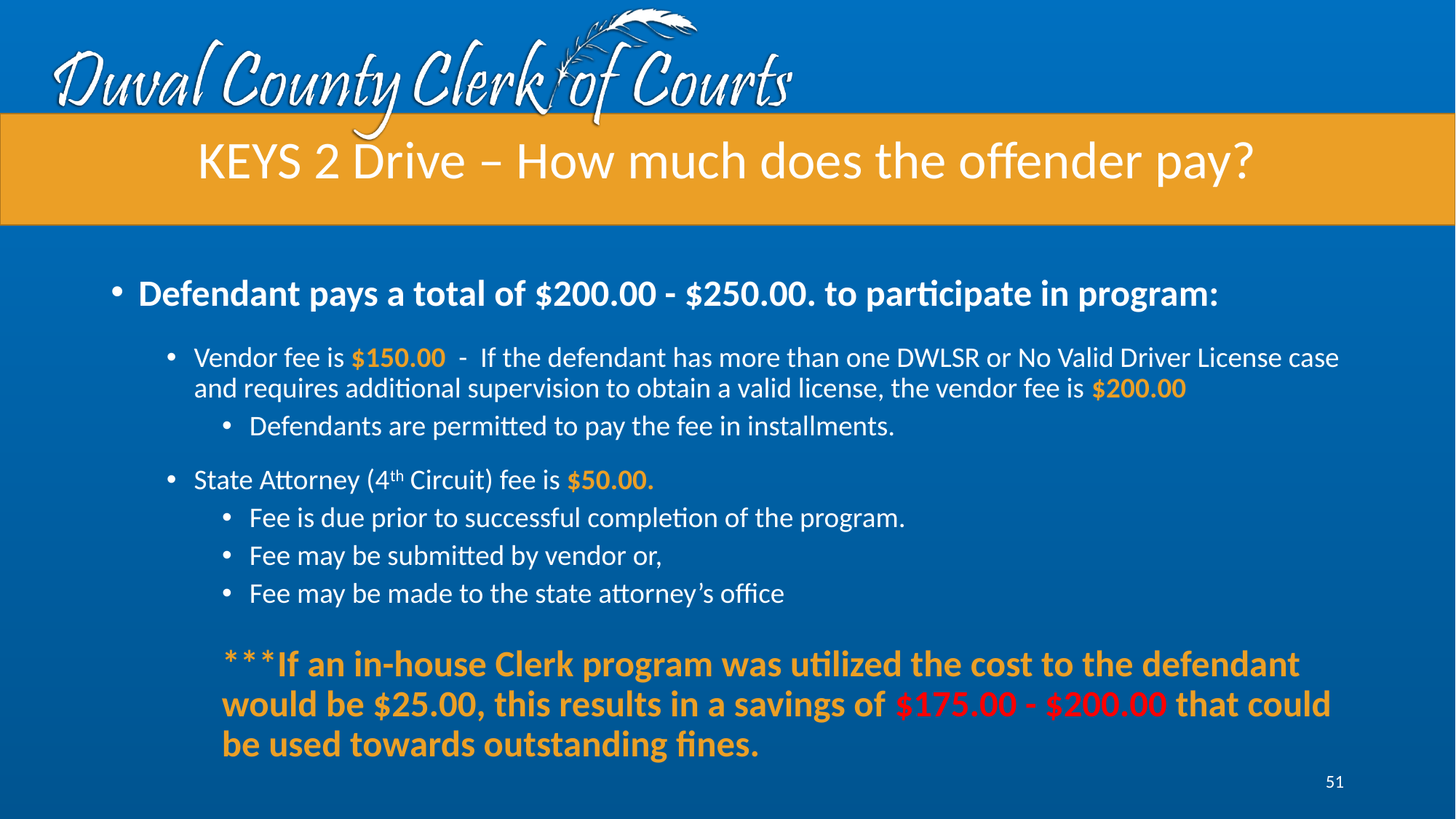

# KEYS 2 Drive – How much does the offender pay?

Defendant pays a total of $200.00 - $250.00. to participate in program:

Vendor fee is $150.00  -  If the defendant has more than one DWLSR or No Valid Driver License case and requires additional supervision to obtain a valid license, the vendor fee is $200.00
Defendants are permitted to pay the fee in installments.

State Attorney (4th Circuit) fee is $50.00.
Fee is due prior to successful completion of the program.
Fee may be submitted by vendor or,
Fee may be made to the state attorney’s office

***If an in-house Clerk program was utilized the cost to the defendant would be $25.00, this results in a savings of $175.00 - $200.00 that could be used towards outstanding fines.

51